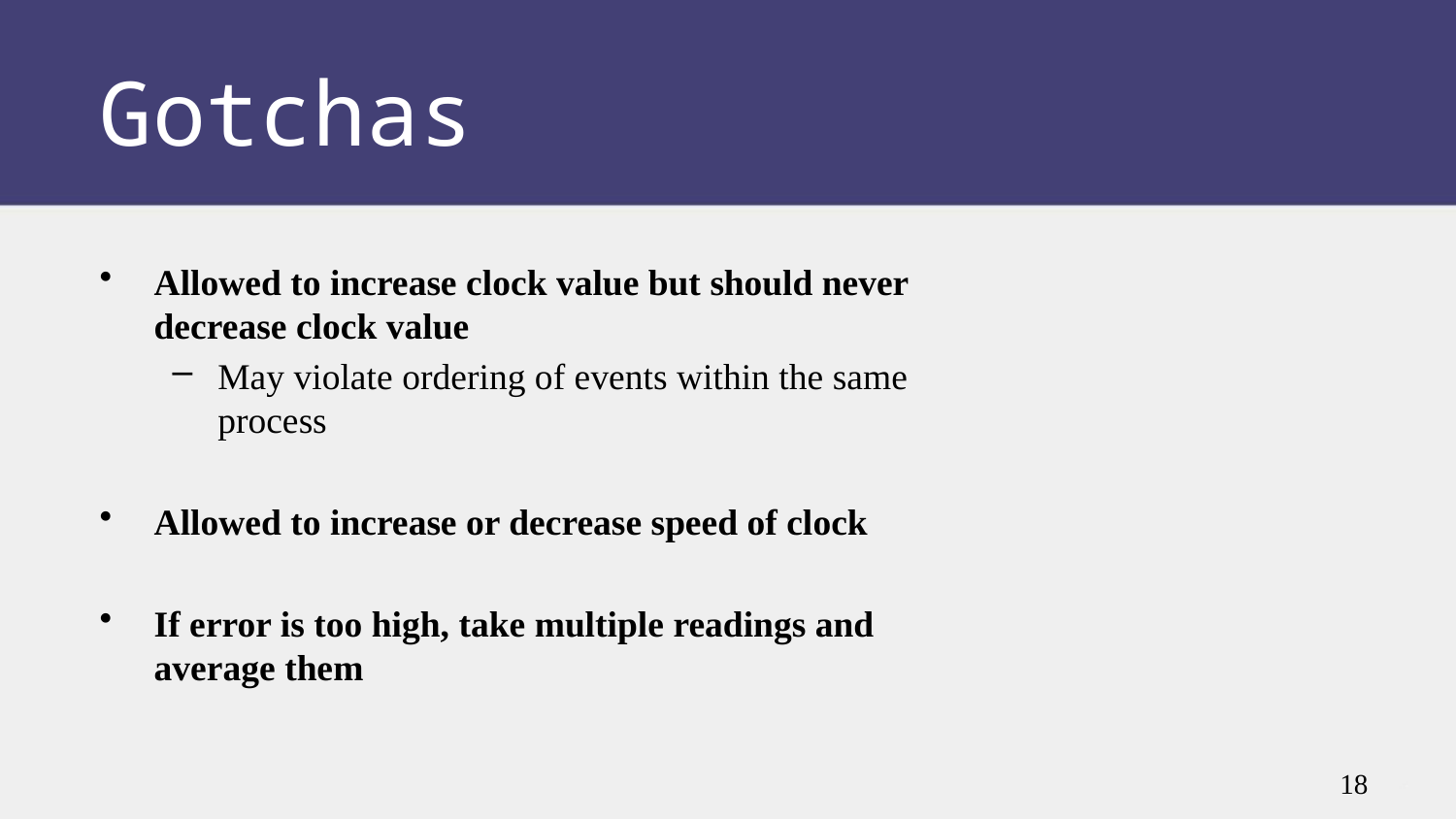

# Gotchas
Allowed to increase clock value but should never decrease clock value
May violate ordering of events within the same process

Allowed to increase or decrease speed of clock

If error is too high, take multiple readings and average them

18